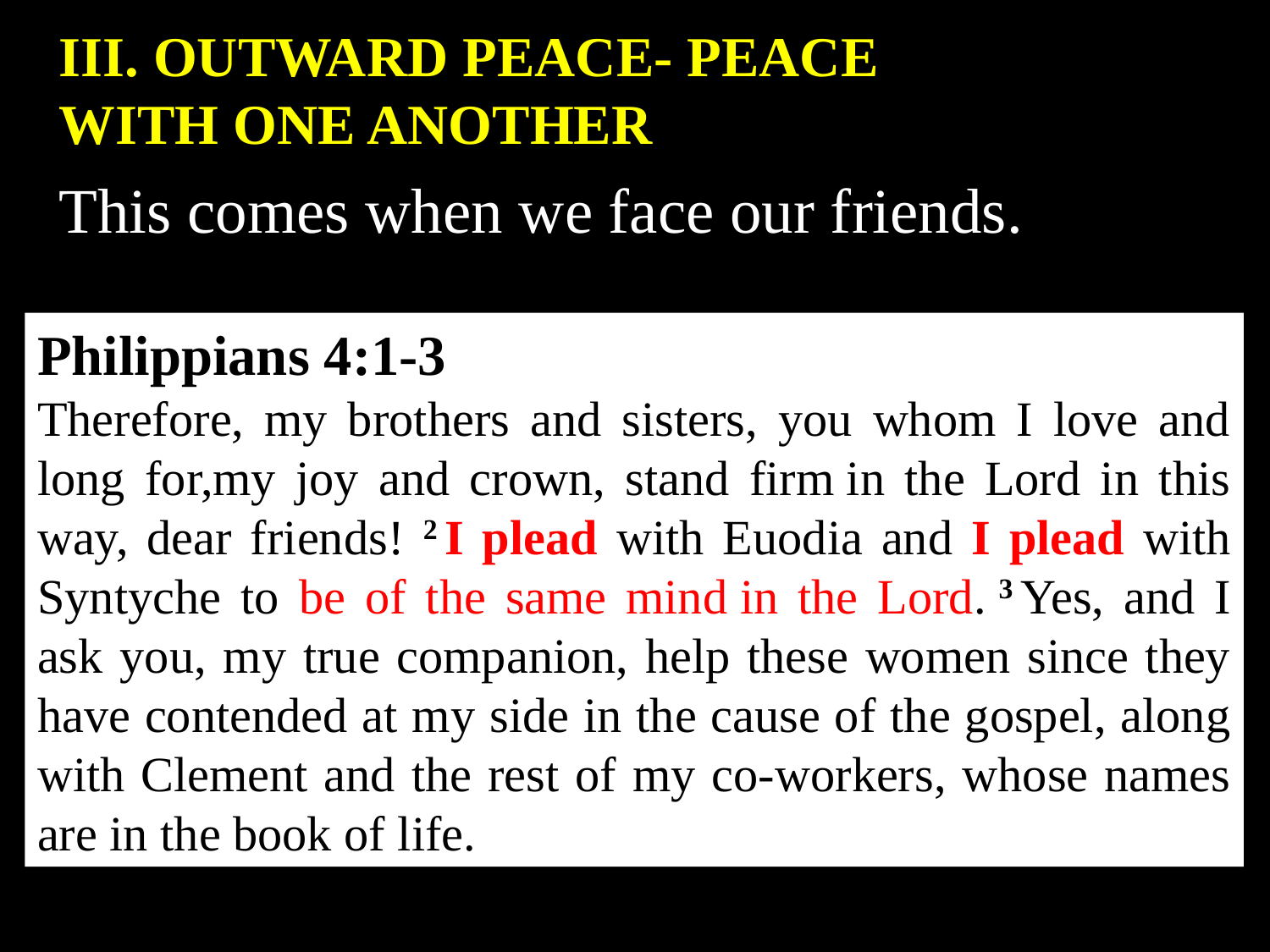

III. OUTWARD PEACE- PEACE    	WITH ONE ANOTHER
This comes when we face our friends.
Philippians 4:1-3
Therefore, my brothers and sisters, you whom I love and long for,my joy and crown, stand firm in the Lord in this way, dear friends! 2 I plead with Euodia and I plead with Syntyche to be of the same mind in the Lord. 3 Yes, and I ask you, my true companion, help these women since they have contended at my side in the cause of the gospel, along with Clement and the rest of my co-workers, whose names are in the book of life.